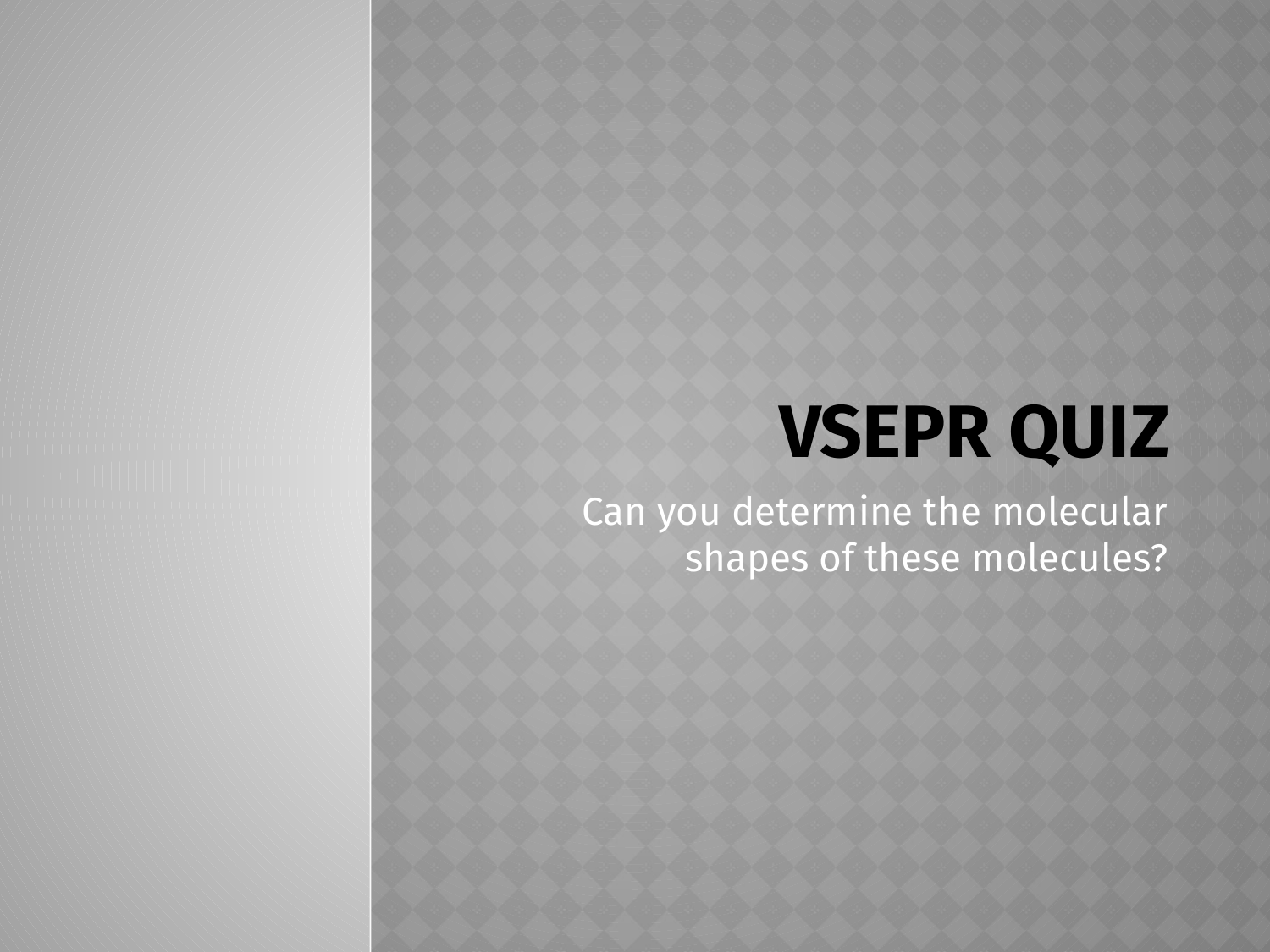

# VSEPR QUIZ
Can you determine the molecular shapes of these molecules?